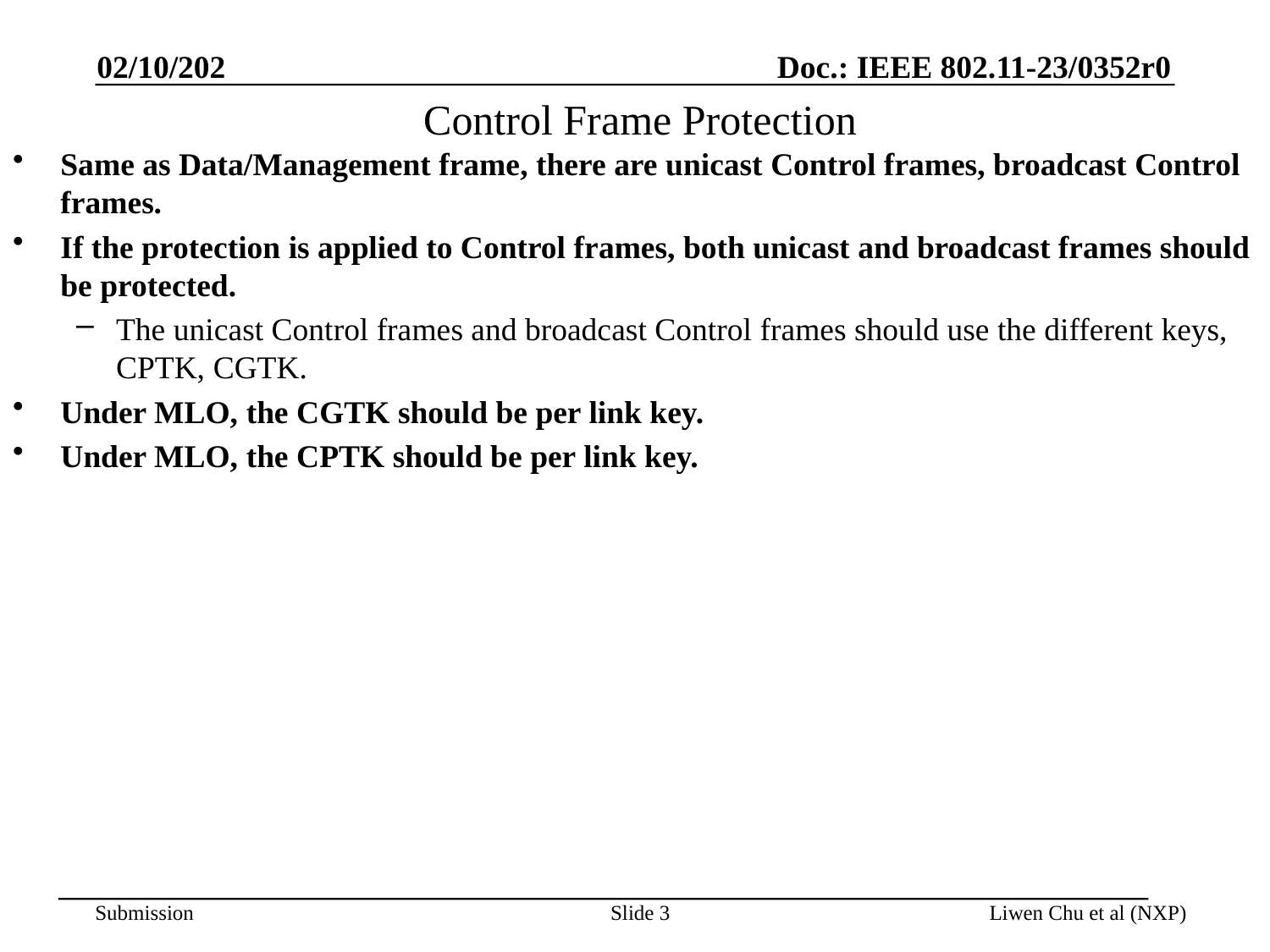

02/10/202
# Control Frame Protection
Same as Data/Management frame, there are unicast Control frames, broadcast Control frames.
If the protection is applied to Control frames, both unicast and broadcast frames should be protected.
The unicast Control frames and broadcast Control frames should use the different keys, CPTK, CGTK.
Under MLO, the CGTK should be per link key.
Under MLO, the CPTK should be per link key.

Slide 3
Liwen Chu et al (NXP)